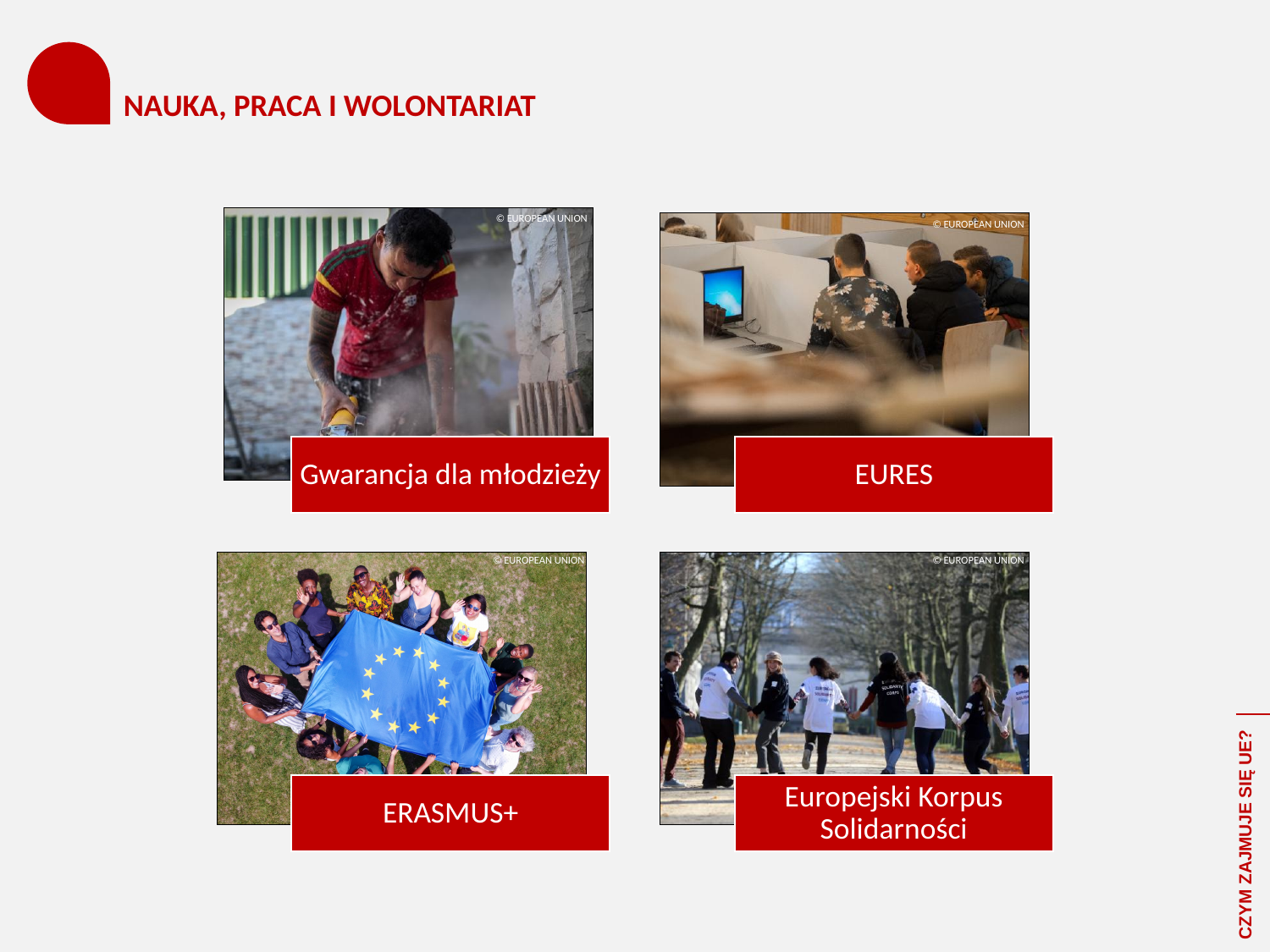

# NAUKA, PRACA I WOLONTARIAT
© EUROPEAN UNION
Gwarancja dla młodzieży
EURES
ERASMUS+
Europejski Korpus Solidarności
© EUROPEAN UNION
© EUROPEAN UNION
© EUROPEAN UNION
CZYM ZAJMUJE SIĘ UE?